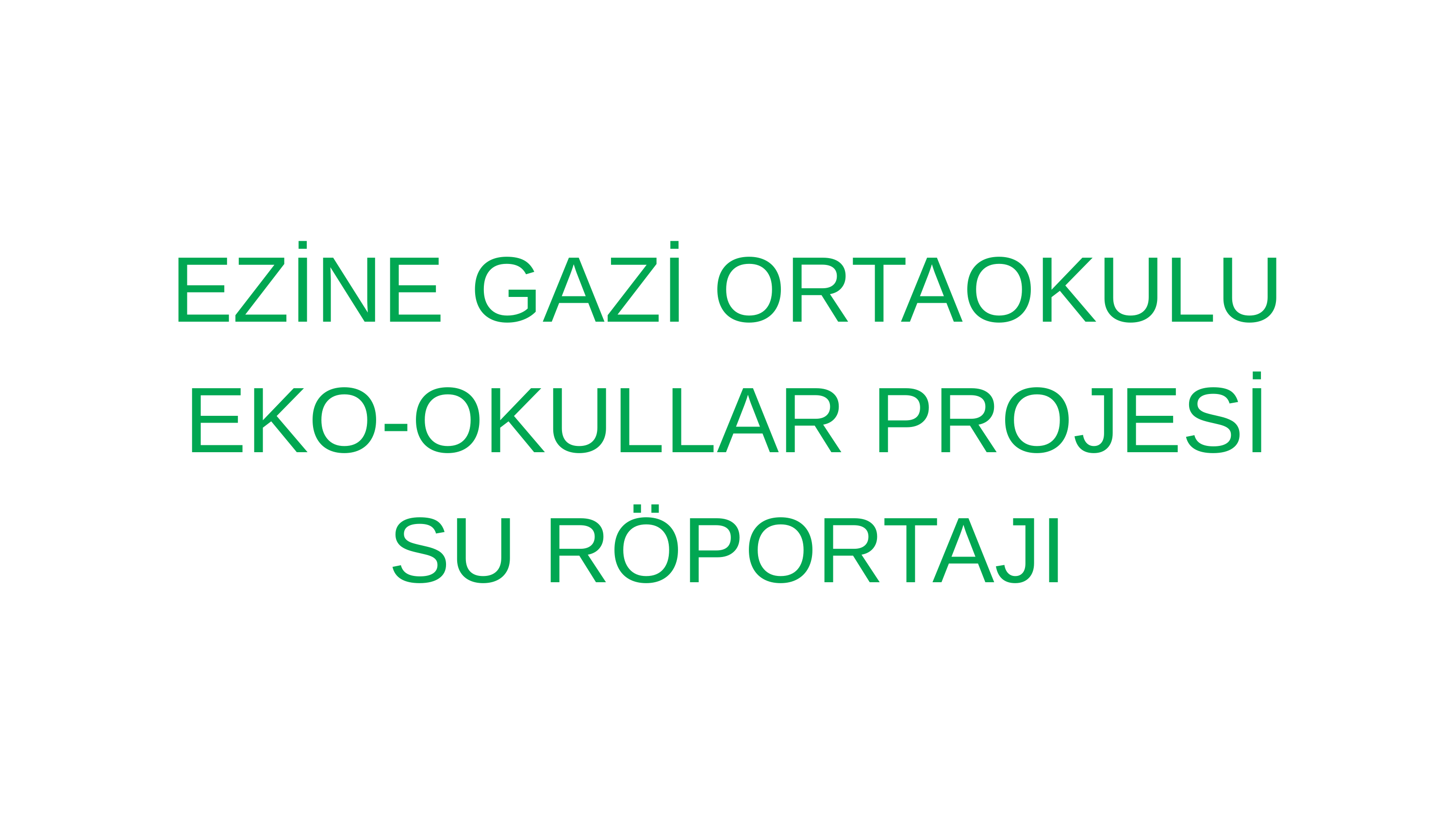

EZİNE GAZİ ORTAOKULU
EKO-OKULLAR PROJESİ
SU RÖPORTAJI